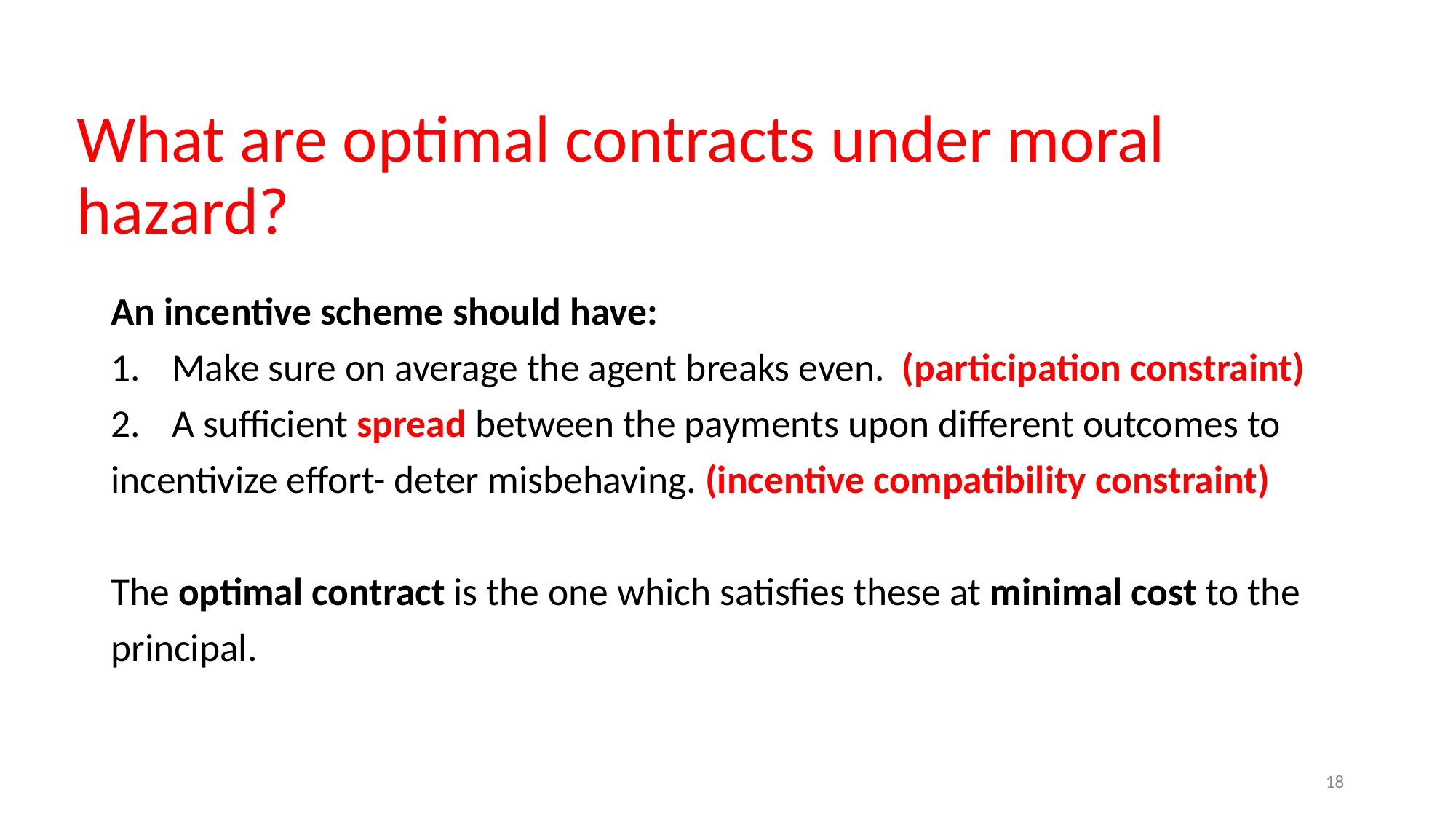

# What are optimal contracts under moral hazard?

An incentive scheme should have:
Make sure on average the agent breaks even.  (participation constraint)
A sufficient spread between the payments upon different outcomes to
incentivize effort- deter misbehaving. (incentive compatibility constraint)

The optimal contract is the one which satisfies these at minimal cost to the
principal.

18